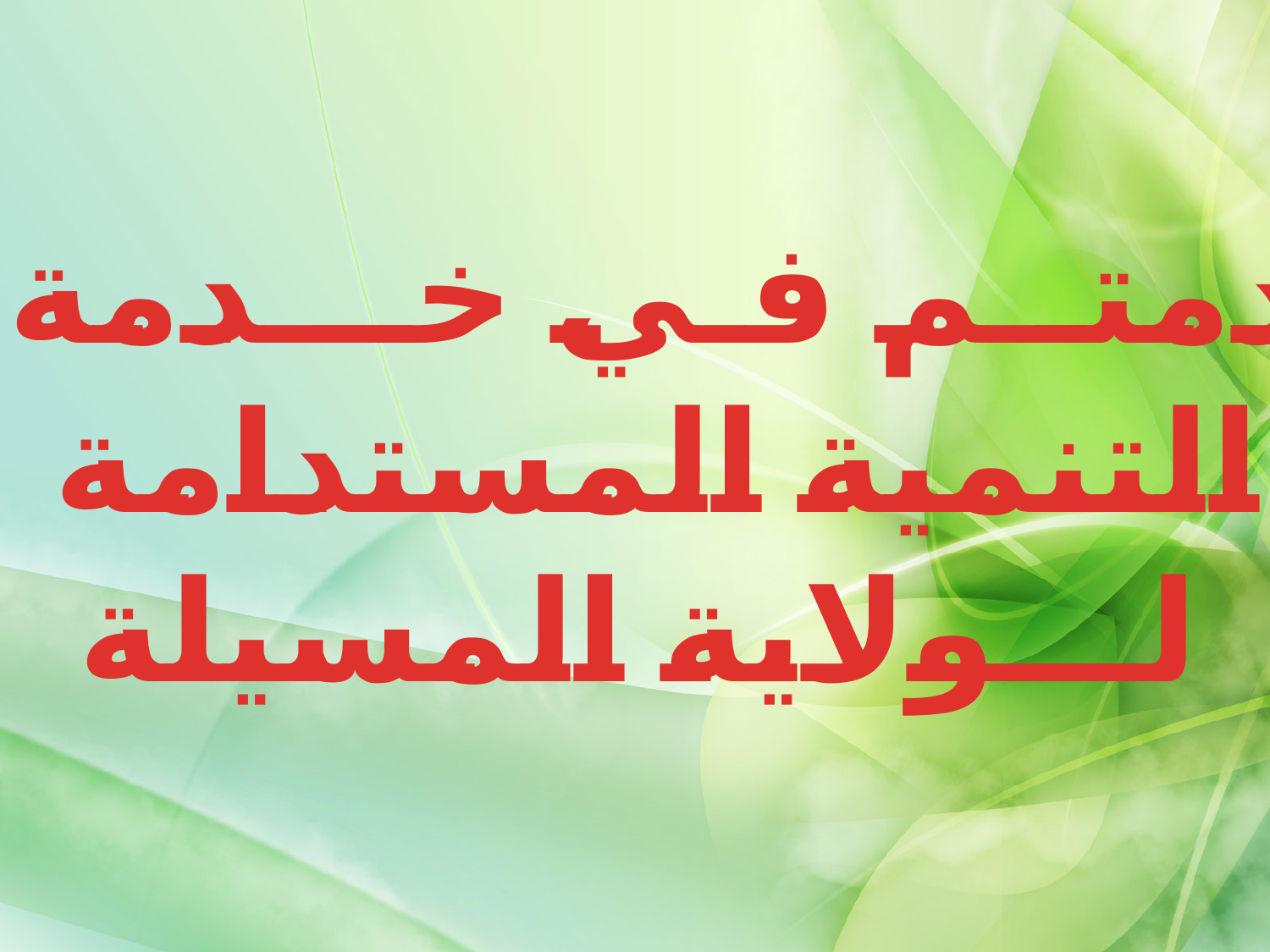

دمتــم فـي خـــدمة
التنمية المستدامة
لـــولاية المسيلة